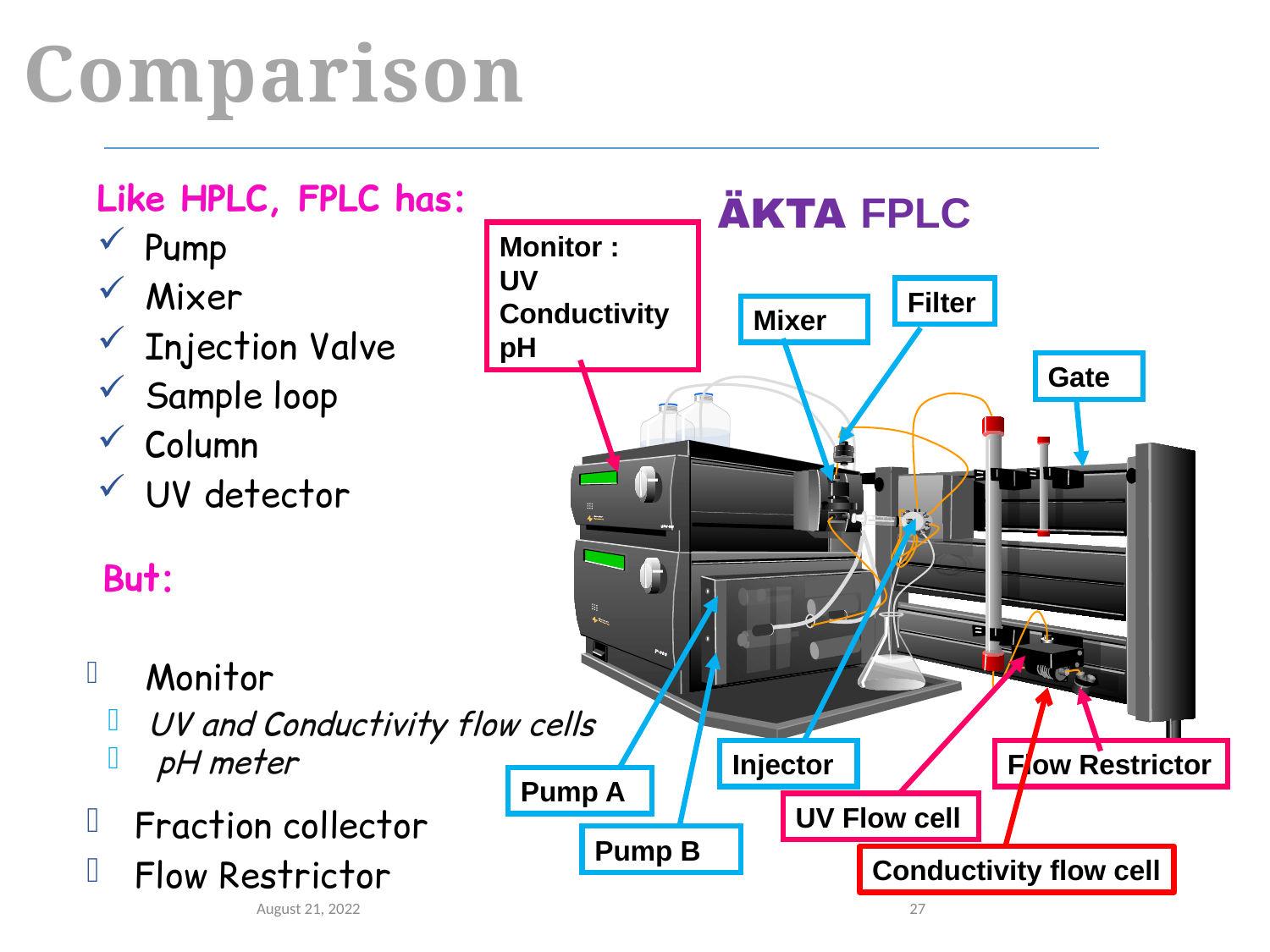

Comparison
Like HPLC, FPLC has:
Pump
Mixer
Injection Valve
Sample loop
Column
UV detector

ÄKTA FPLC
Monitor :
UV
Conductivity
pH
Filter
Mixer

Gate

Injector
Flow Restrictor
Pump A
UV Flow cell
Pump B
But:

 Monitor

Fraction collector
Flow Restrictor

UV and Conductivity flow cells
 pH meter

Conductivity flow cell
August 21, 2022
27